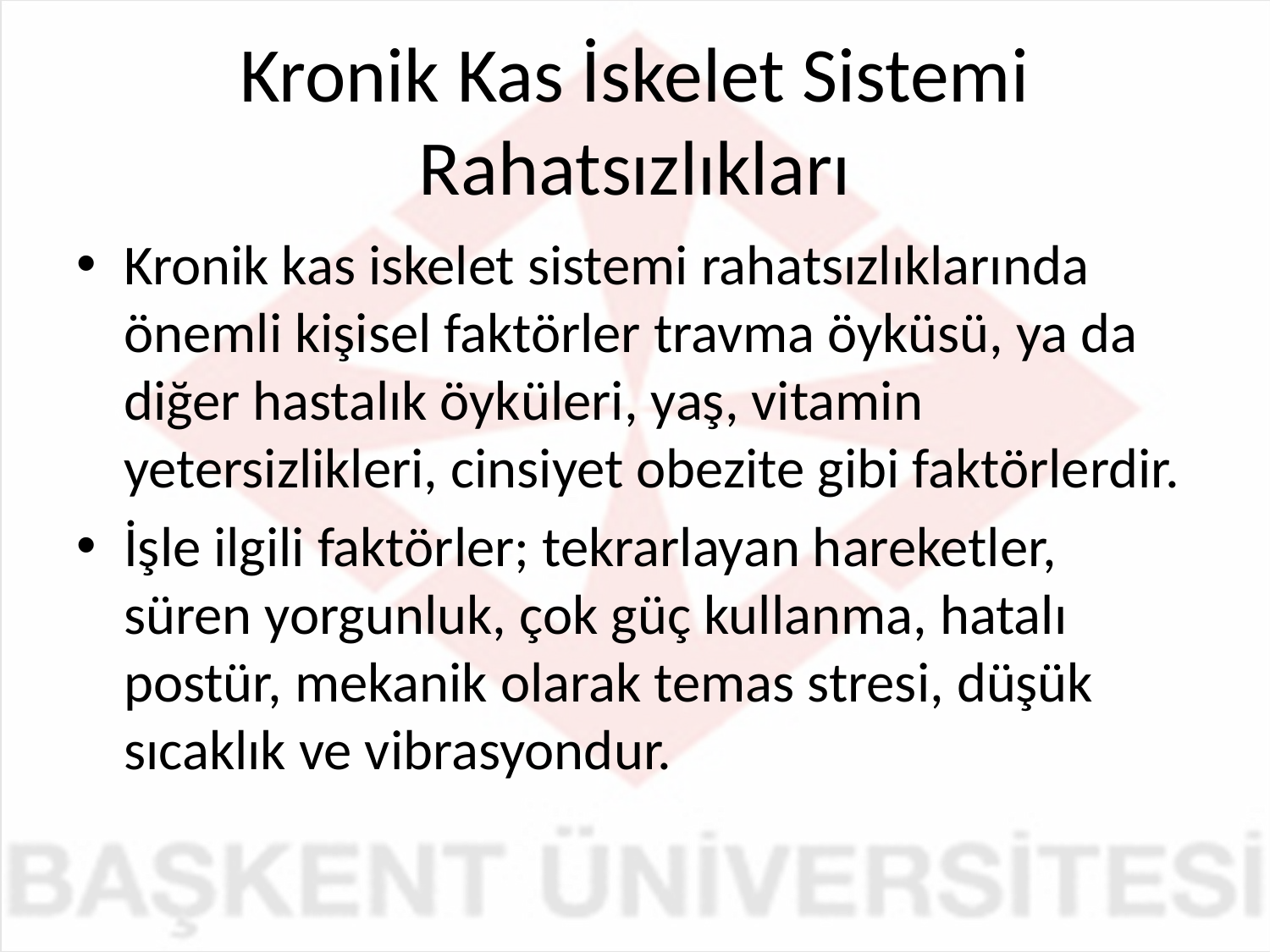

# Kronik Kas İskelet Sistemi Rahatsızlıkları
Kronik kas iskelet sistemi rahatsızlıklarında önemli kişisel faktörler travma öyküsü, ya da diğer hastalık öyküleri, yaş, vitamin yetersizlikleri, cinsiyet obezite gibi faktörlerdir.
İşle ilgili faktörler; tekrarlayan hareketler, süren yorgunluk, çok güç kullanma, hatalı postür, mekanik olarak temas stresi, düşük sıcaklık ve vibrasyondur.